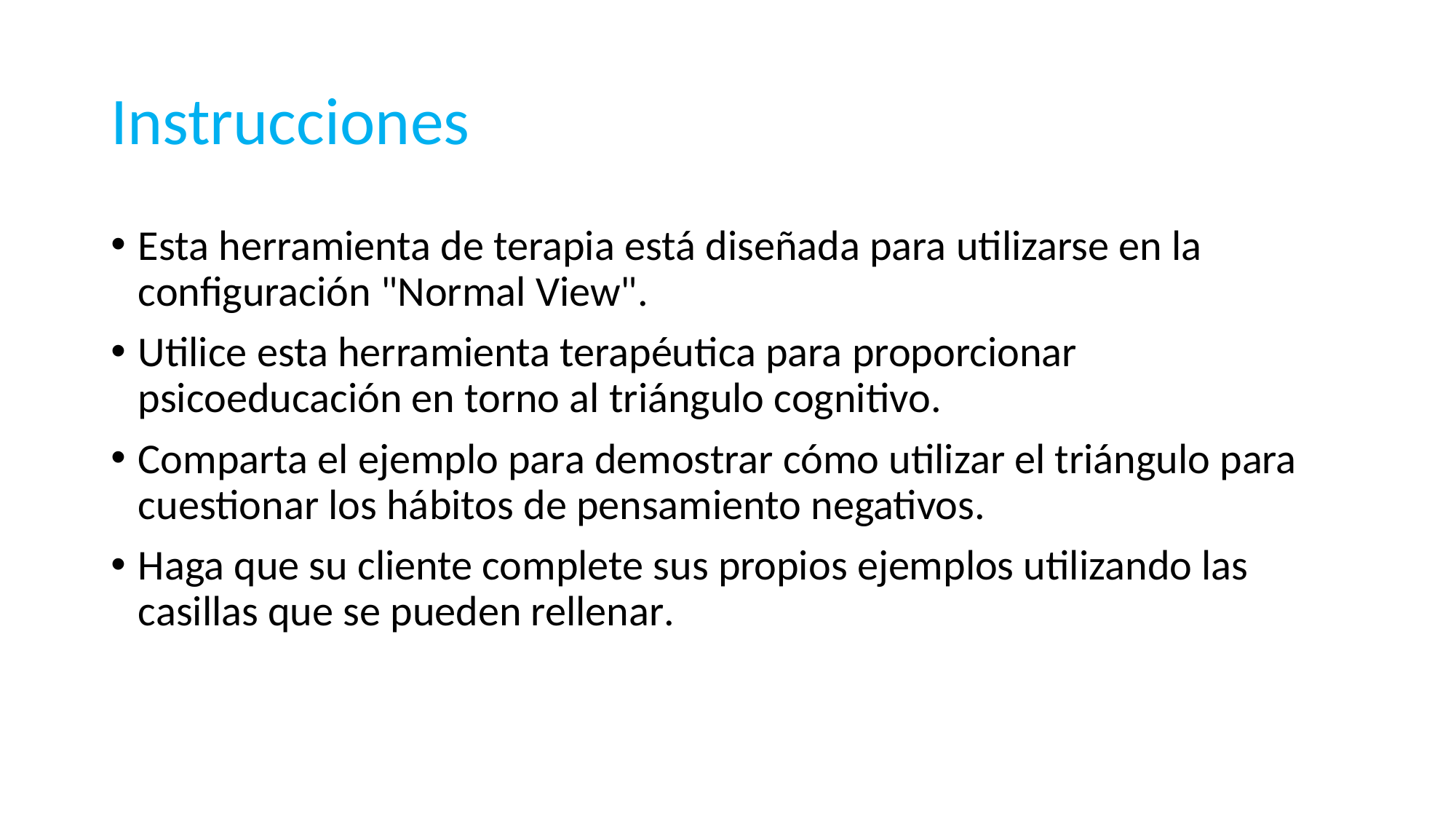

# Instrucciones
Esta herramienta de terapia está diseñada para utilizarse en la configuración "Normal View".
Utilice esta herramienta terapéutica para proporcionar psicoeducación en torno al triángulo cognitivo.
Comparta el ejemplo para demostrar cómo utilizar el triángulo para cuestionar los hábitos de pensamiento negativos.
Haga que su cliente complete sus propios ejemplos utilizando las casillas que se pueden rellenar.